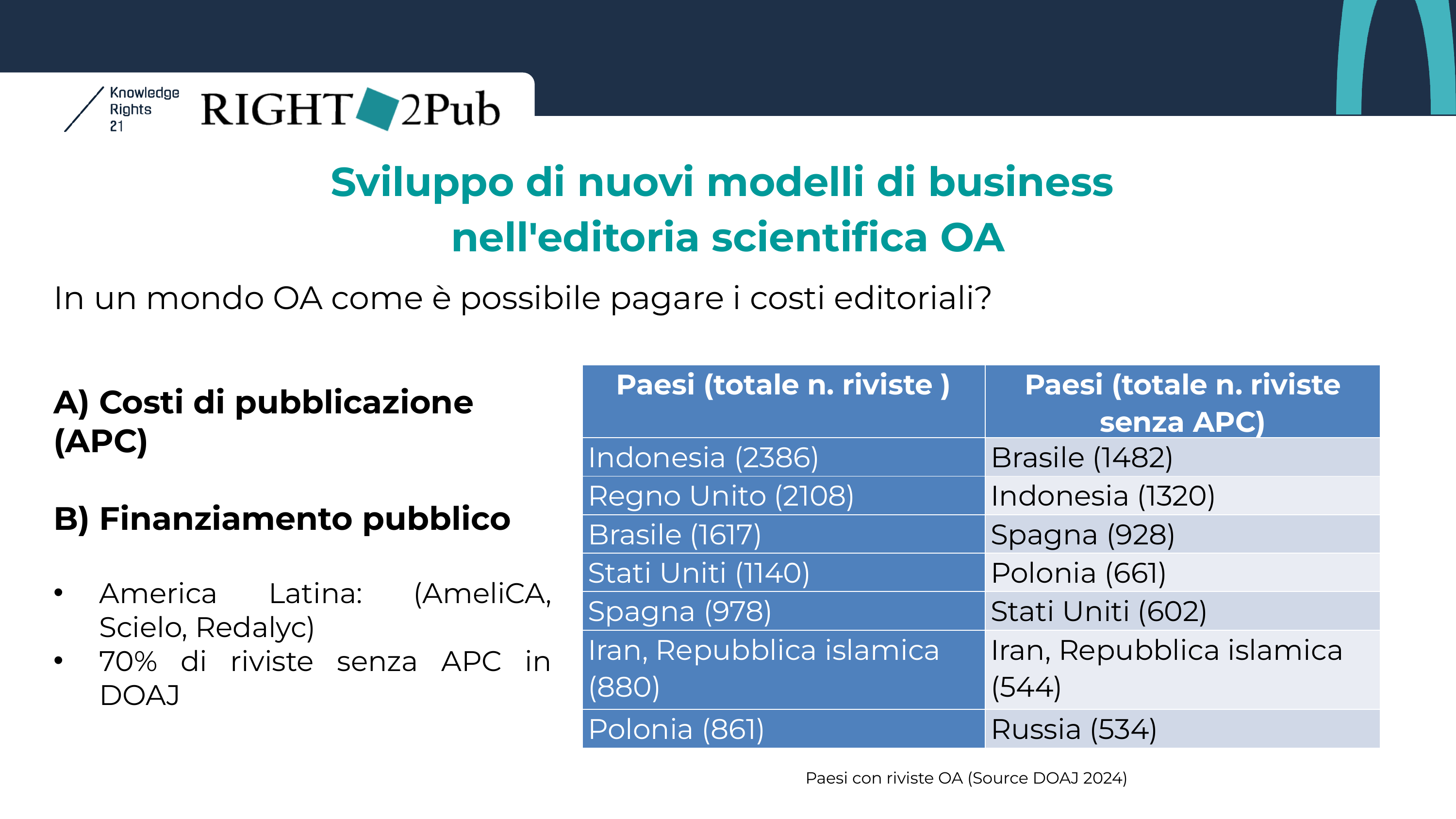

Sviluppo di nuovi modelli di business
nell'editoria scientifica OA
In un mondo OA come è possibile pagare i costi editoriali?
| Paesi (totale n. riviste ) | Paesi (totale n. riviste senza APC) |
| --- | --- |
| Indonesia (2386) | Brasile (1482) |
| Regno Unito (2108) | Indonesia (1320) |
| Brasile (1617) | Spagna (928) |
| Stati Uniti (1140) | Polonia (661) |
| Spagna (978) | Stati Uniti (602) |
| Iran, Repubblica islamica (880) | Iran, Repubblica islamica (544) |
| Polonia (861) | Russia (534) |
A) Costi di pubblicazione (APC)

B) Finanziamento pubblico

America Latina: (AmeliCA, Scielo, Redalyc)
70% di riviste senza APC in DOAJ

Paesi con riviste OA (Source DOAJ 2024)